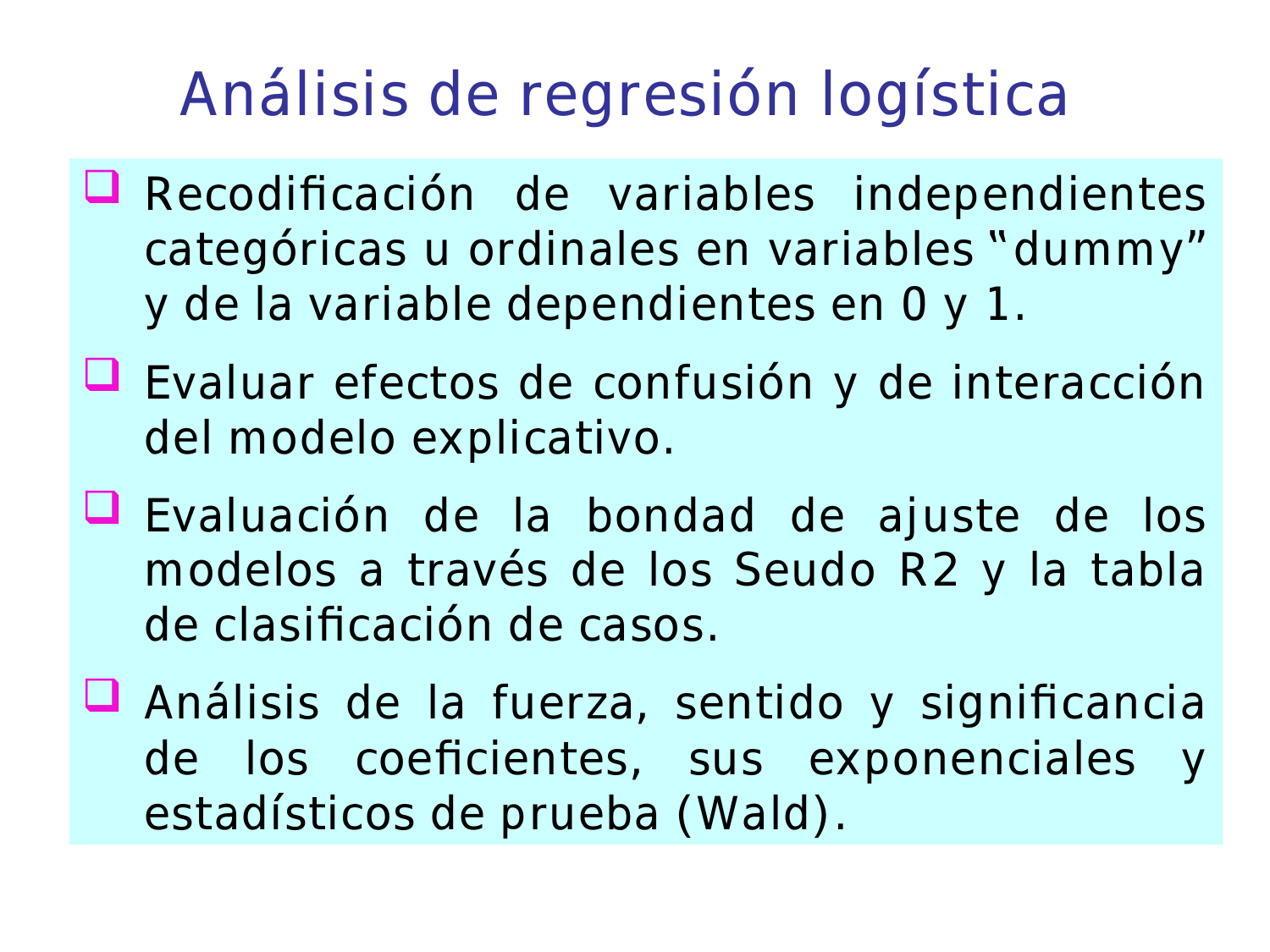

Análisis de regresión logística
Recodificación de variables independientes categóricas u ordinales en variables “dummy” y de la variable dependientes en 0 y 1.
Evaluar efectos de confusión y de interacción del modelo explicativo.
Evaluación de la bondad de ajuste de los modelos a través de los Seudo R2 y la tabla de clasificación de casos.
Análisis de la fuerza, sentido y significancia de los coeficientes, sus exponenciales y estadísticos de prueba (Wald).